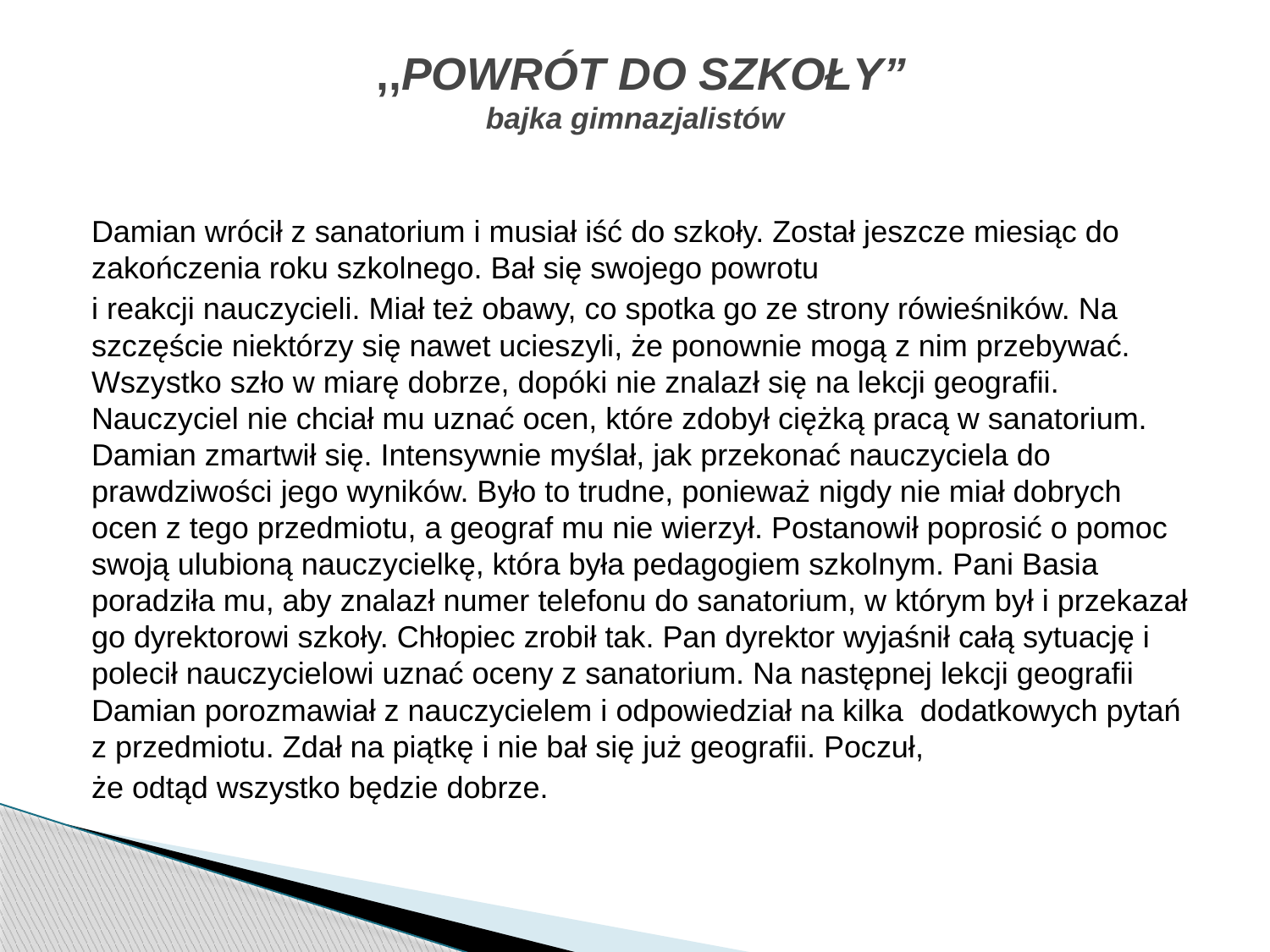

# ,,POWRÓT DO SZKOŁY” bajka gimnazjalistów
Damian wrócił z sanatorium i musiał iść do szkoły. Został jeszcze miesiąc do zakończenia roku szkolnego. Bał się swojego powrotu
i reakcji nauczycieli. Miał też obawy, co spotka go ze strony rówieśników. Na szczęście niektórzy się nawet ucieszyli, że ponownie mogą z nim przebywać. Wszystko szło w miarę dobrze, dopóki nie znalazł się na lekcji geografii. Nauczyciel nie chciał mu uznać ocen, które zdobył ciężką pracą w sanatorium. Damian zmartwił się. Intensywnie myślał, jak przekonać nauczyciela do prawdziwości jego wyników. Było to trudne, ponieważ nigdy nie miał dobrych ocen z tego przedmiotu, a geograf mu nie wierzył. Postanowił poprosić o pomoc swoją ulubioną nauczycielkę, która była pedagogiem szkolnym. Pani Basia poradziła mu, aby znalazł numer telefonu do sanatorium, w którym był i przekazał go dyrektorowi szkoły. Chłopiec zrobił tak. Pan dyrektor wyjaśnił całą sytuację i polecił nauczycielowi uznać oceny z sanatorium. Na następnej lekcji geografii  Damian porozmawiał z nauczycielem i odpowiedział na kilka  dodatkowych pytań z przedmiotu. Zdał na piątkę i nie bał się już geografii. Poczuł,
że odtąd wszystko będzie dobrze.